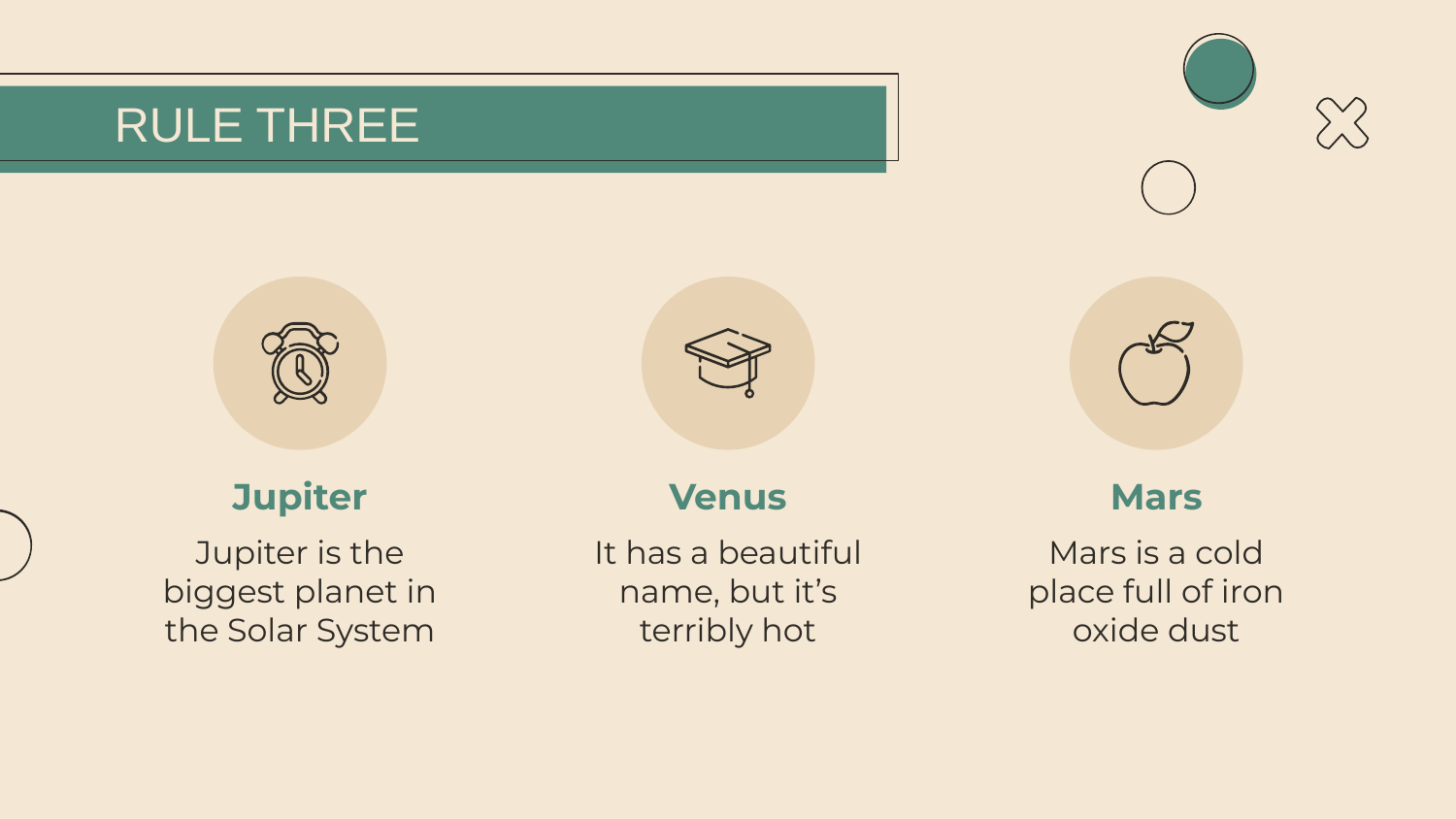

# RULE THREE

Jupiter
Venus
Mars

Jupiter is the biggest planet in the Solar System
It has a beautiful name, but it’s terribly hot
Mars is a cold place full of iron oxide dust